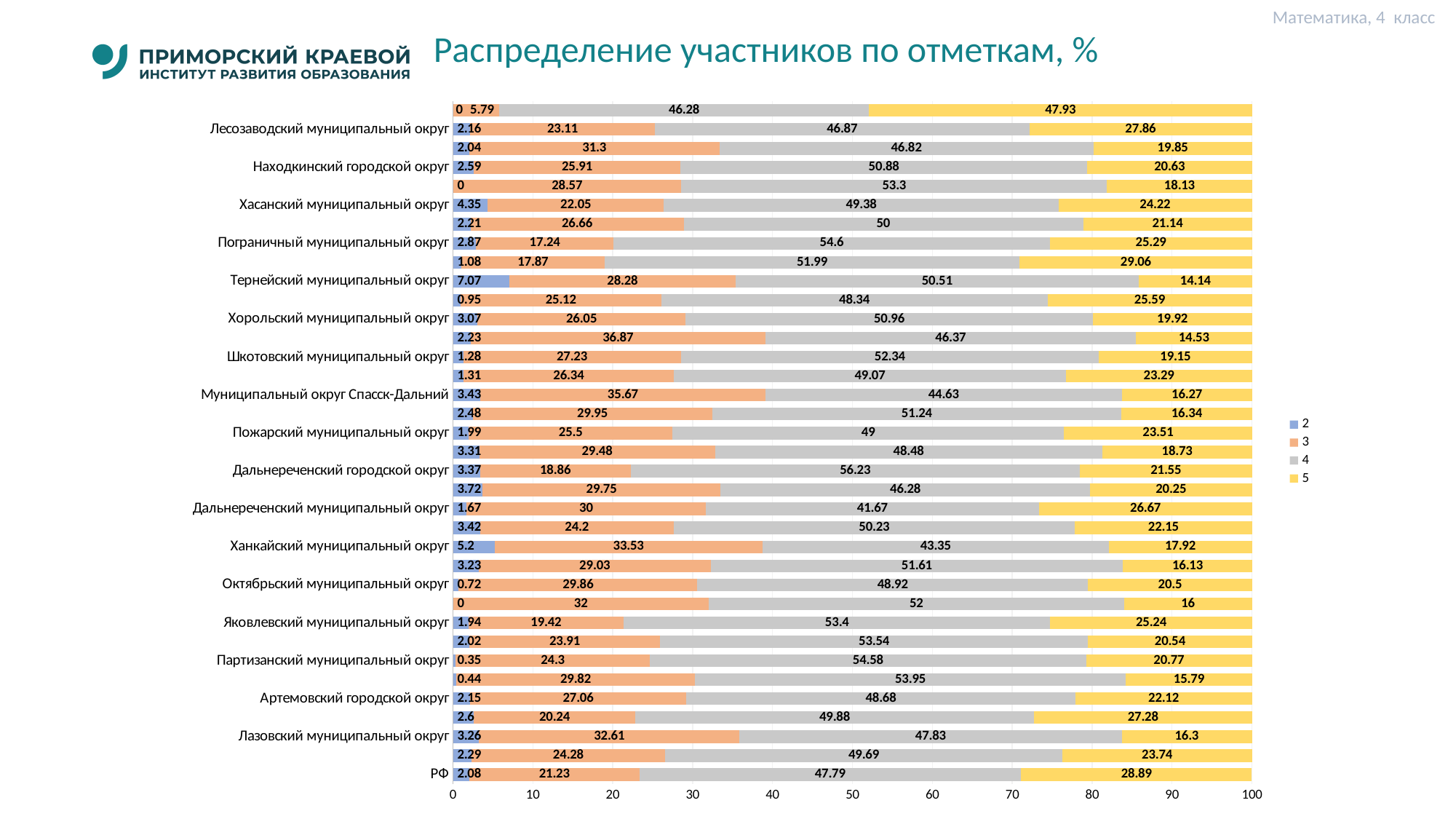

Математика, 4  класс
# Распределение участников по отметкам, %

### Chart

| Category | 2 | 3 | 4 | 5 |
|---|---|---|---|---|
| РФ | 2.08 | 21.23 | 47.79 | 28.89 |
| Приморский край | 2.29 | 24.28 | 49.69 | 23.74 |
| Лазовский муниципальный округ | 3.26 | 32.61 | 47.83 | 16.3 |
| Владивостокский городской округ | 2.6 | 20.24 | 49.88 | 27.28 |
| Артемовский городской округ | 2.15 | 27.06 | 48.68 | 22.12 |
| Кавалеровский муниципальный округ | 0.44 | 29.82 | 53.95 | 15.79 |
| Партизанский муниципальный округ | 0.35 | 24.3 | 54.58 | 20.77 |
| Черниговский муниципальный округ | 2.02 | 23.91 | 53.54 | 20.54 |
| Яковлевский муниципальный округ | 1.94 | 19.42 | 53.4 | 25.24 |
| Ольгинский муниципальный округ | 0.0 | 32.0 | 52.0 | 16.0 |
| Октябрьский муниципальный округ | 0.72 | 29.86 | 48.92 | 20.5 |
| Анучинский муниципальный округ | 3.23 | 29.03 | 51.61 | 16.13 |
| Ханкайский муниципальный округ | 5.2 | 33.53 | 43.35 | 17.92 |
| Городской округ Большой Камень | 3.42 | 24.2 | 50.23 | 22.15 |
| Дальнереченский муниципальный округ | 1.67 | 30.0 | 41.67 | 26.67 |
| Фокино | 3.72 | 29.75 | 46.28 | 20.25 |
| Дальнереченский городской округ | 3.37 | 18.86 | 56.23 | 21.55 |
| Михайловский муниципальный округ | 3.31 | 29.48 | 48.48 | 18.73 |
| Пожарский муниципальный округ | 1.99 | 25.5 | 49.0 | 23.51 |
| Муниципальный округ город Партизанск | 2.48 | 29.95 | 51.24 | 16.34 |
| Муниципальный округ Спасск-Дальний | 3.43 | 35.67 | 44.63 | 16.27 |
| Уссурийский городской округ | 1.31 | 26.34 | 49.07 | 23.29 |
| Шкотовский муниципальный округ | 1.28 | 27.23 | 52.34 | 19.15 |
| Кировский муниципальный округ | 2.23 | 36.87 | 46.37 | 14.53 |
| Хорольский муниципальный округ | 3.07 | 26.05 | 50.96 | 19.92 |
| Чугуевский муниципальный округ | 0.95 | 25.12 | 48.34 | 25.59 |
| Тернейский муниципальный округ | 7.07 | 28.28 | 50.51 | 14.14 |
| Арсеньевский городской округ | 1.08 | 17.87 | 51.99 | 29.06 |
| Пограничный муниципальный округ | 2.87 | 17.24 | 54.6 | 25.29 |
| Надеждинский муниципальный район | 2.21 | 26.66 | 50.0 | 21.14 |
| Хасанский муниципальный округ | 4.35 | 22.05 | 49.38 | 24.22 |
| Красноармейский муниципальный округ | 0.0 | 28.57 | 53.3 | 18.13 |
| Находкинский городской округ | 2.59 | 25.91 | 50.88 | 20.63 |
| Дальнегорский муниципальный округ | 2.04 | 31.3 | 46.82 | 19.85 |
| Лесозаводский муниципальный округ | 2.16 | 23.11 | 46.87 | 27.86 |
| Приморский край (региональное подчинение) | 0.0 | 5.79 | 46.28 | 47.93 |